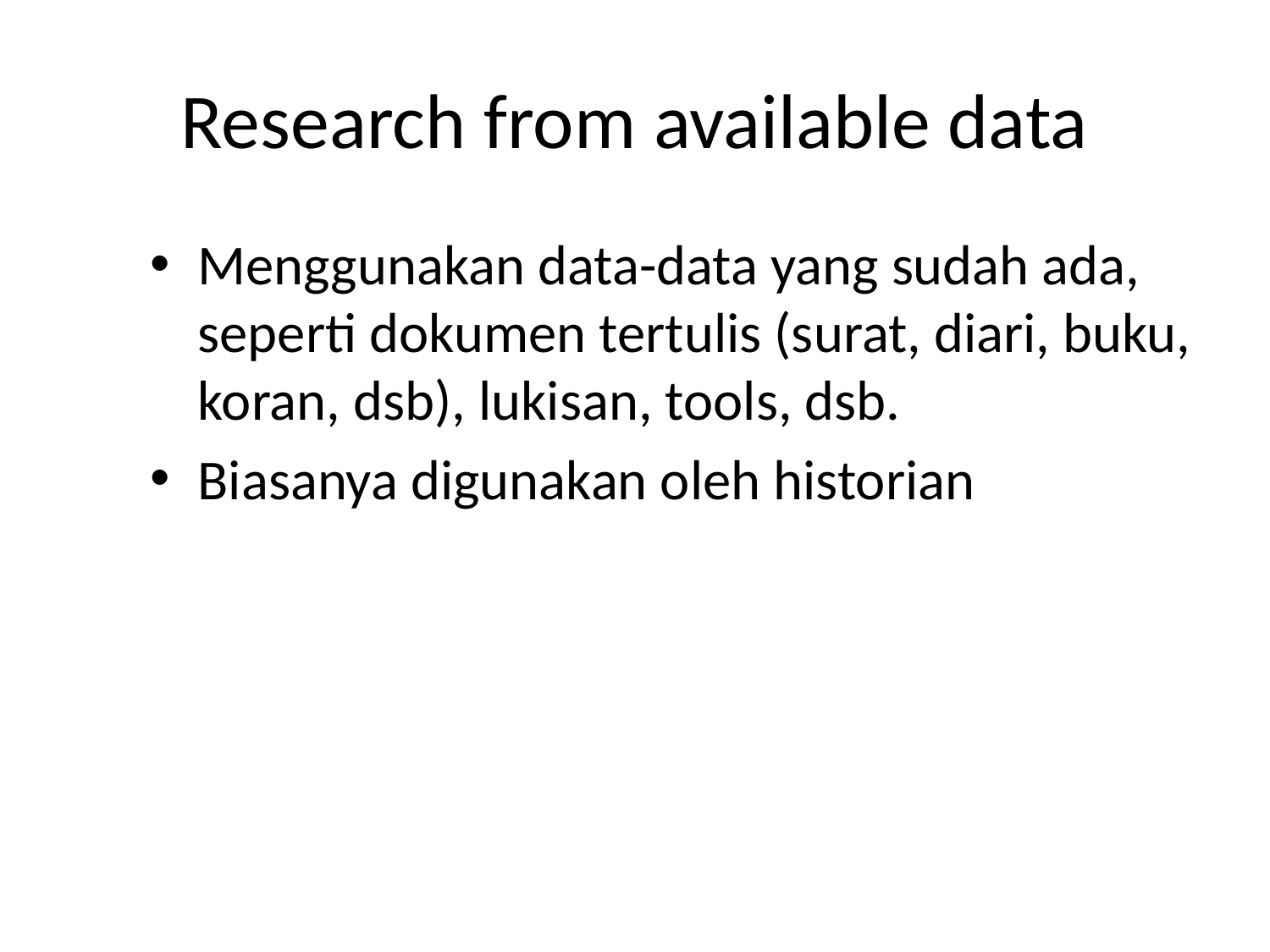

# Research from available data
Menggunakan data-data yang sudah ada, seperti dokumen tertulis (surat, diari, buku, koran, dsb), lukisan, tools, dsb.
Biasanya digunakan oleh historian